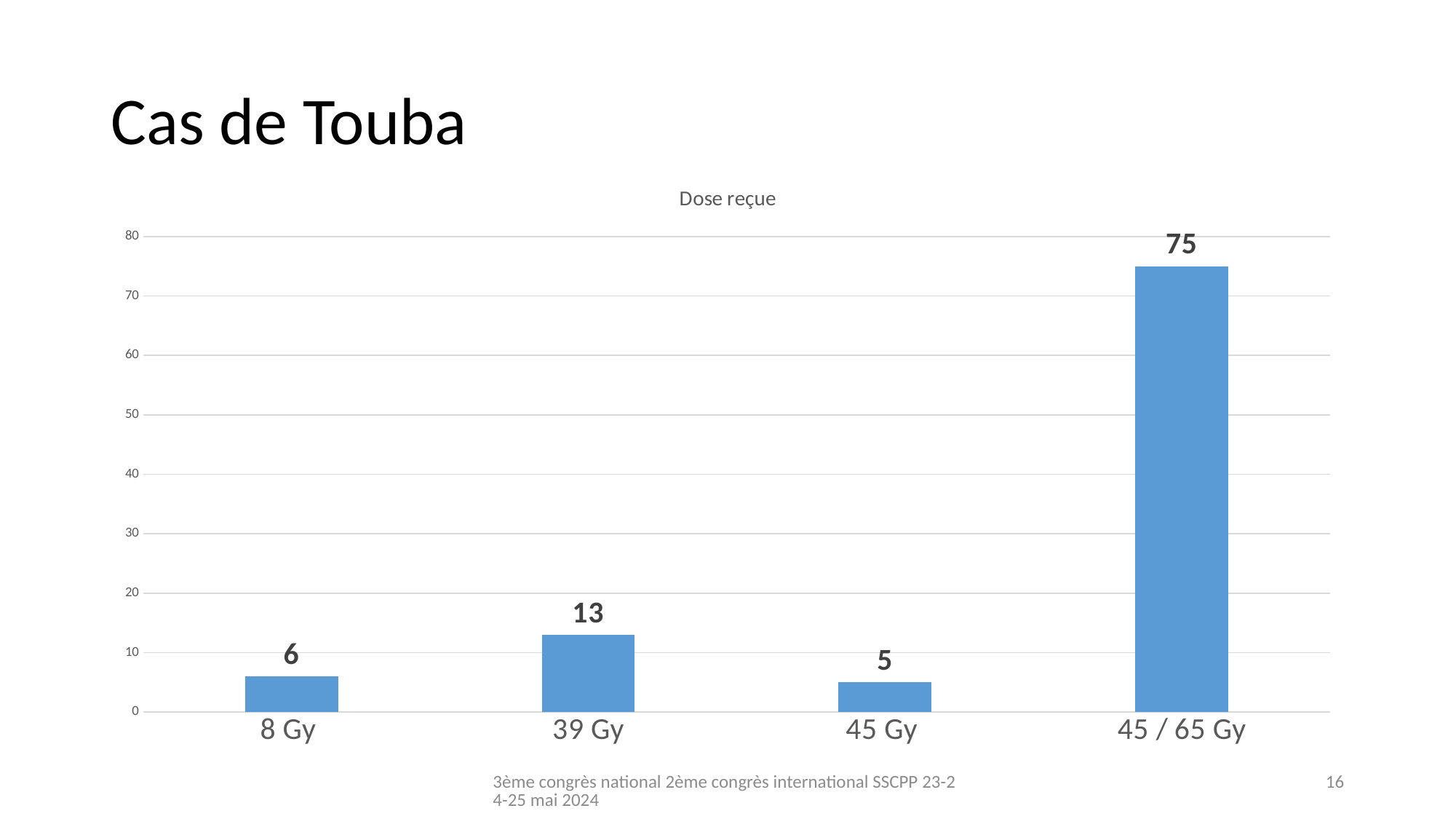

# Cas de Touba

### Chart: Dose reçue

| Category |  |
|---|---|
| 8 Gy  | 6.0 |
| 39 Gy | 13.0 |
| 45 Gy  | 5.0 |
| 45 / 65 Gy | 75.0 |
3ème congrès national 2ème congrès international SSCPP 23-24-25 mai 2024
16